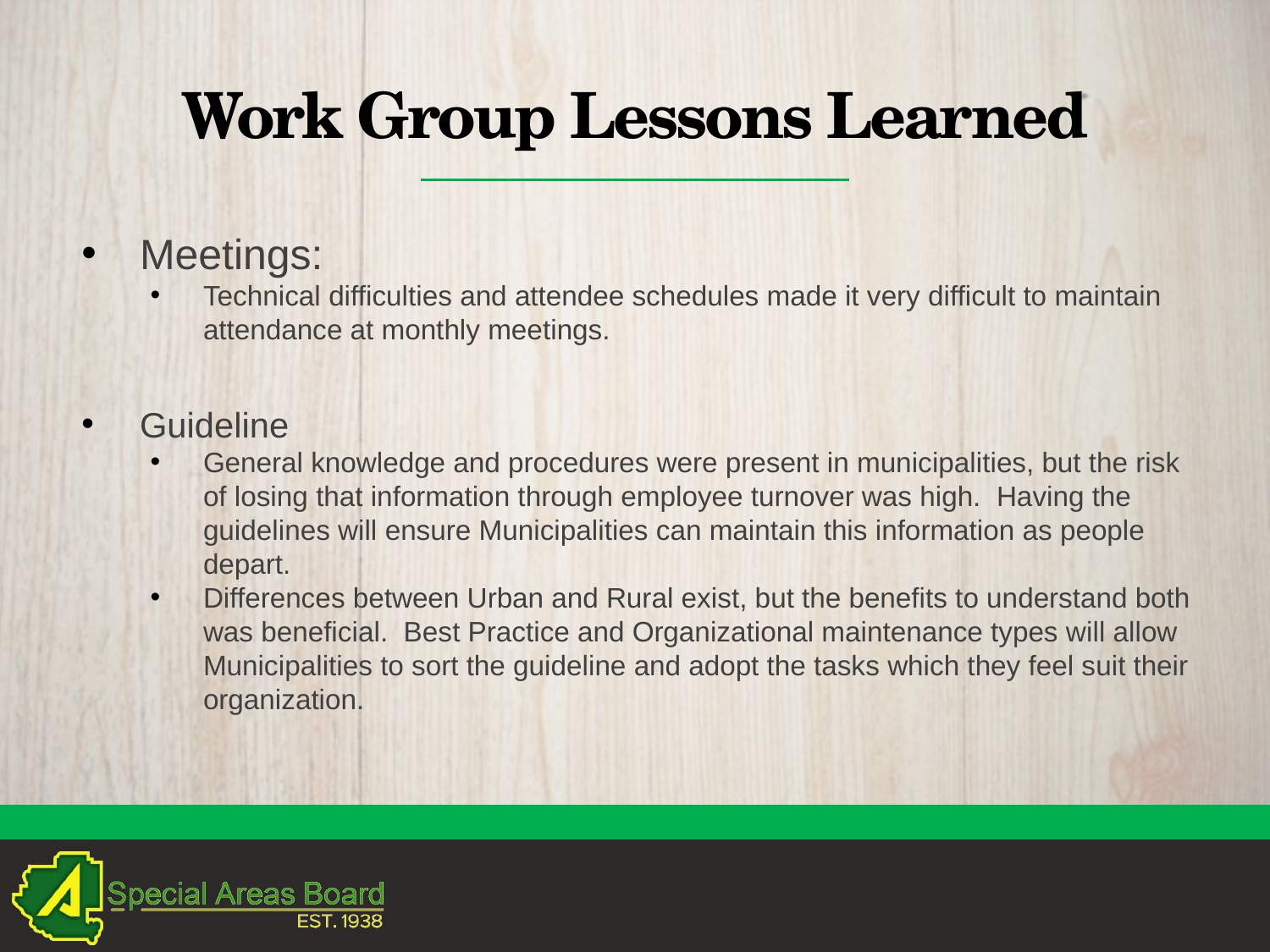

Work Group Lessons Learned
Meetings:
Technical difficulties and attendee schedules made it very difficult to maintain attendance at monthly meetings.

Guideline
General knowledge and procedures were present in municipalities, but the risk of losing that information through employee turnover was high.  Having the guidelines will ensure Municipalities can maintain this information as people depart.
Differences between Urban and Rural exist, but the benefits to understand both was beneficial.  Best Practice and Organizational maintenance types will allow Municipalities to sort the guideline and adopt the tasks which they feel suit their organization.